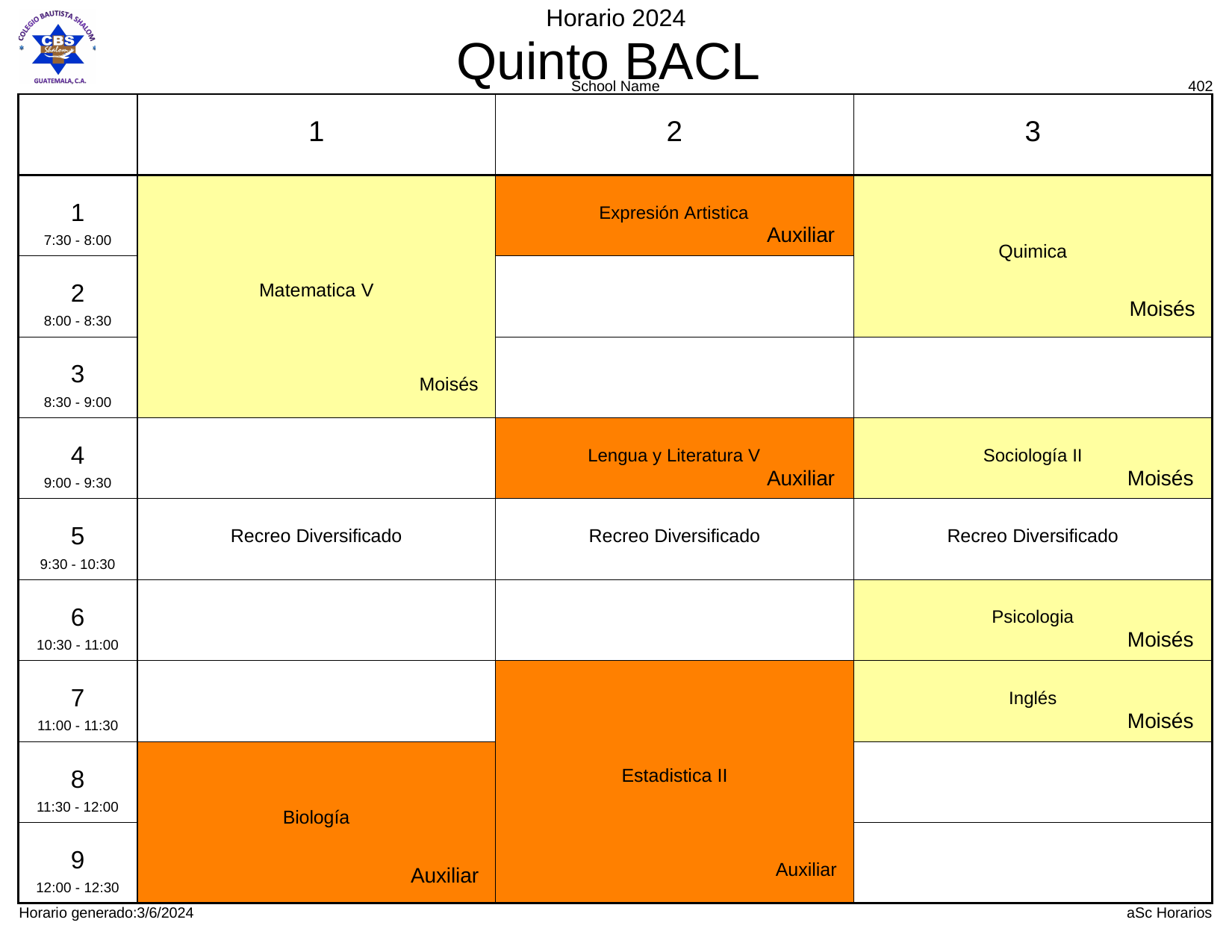

Horario 2024
# Quinto BACL
School Name
402
|  | 1 | 2 | 3 |
| --- | --- | --- | --- |
| 1 7:30 - 8:00 | Matematica V Moisés | Expresión Artistica Auxiliar | Quimica Moisés |
| 2 8:00 - 8:30 |  |  |  |
| 3 8:30 - 9:00 |  |  |  |
| 4 9:00 - 9:30 |  | Lengua y Literatura V Auxiliar | Sociología II Moisés |
| 5 9:30 - 10:30 | Recreo Diversificado | Recreo Diversificado | Recreo Diversificado |
| 6 10:30 - 11:00 |  |  | Psicologia Moisés |
| 7 11:00 - 11:30 |  | Estadistica II Auxiliar | Inglés Moisés |
| 8 11:30 - 12:00 | Biología Auxiliar |  |  |
| 9 12:00 - 12:30 |  |  |  |
Horario generado:3/6/2024
aSc Horarios